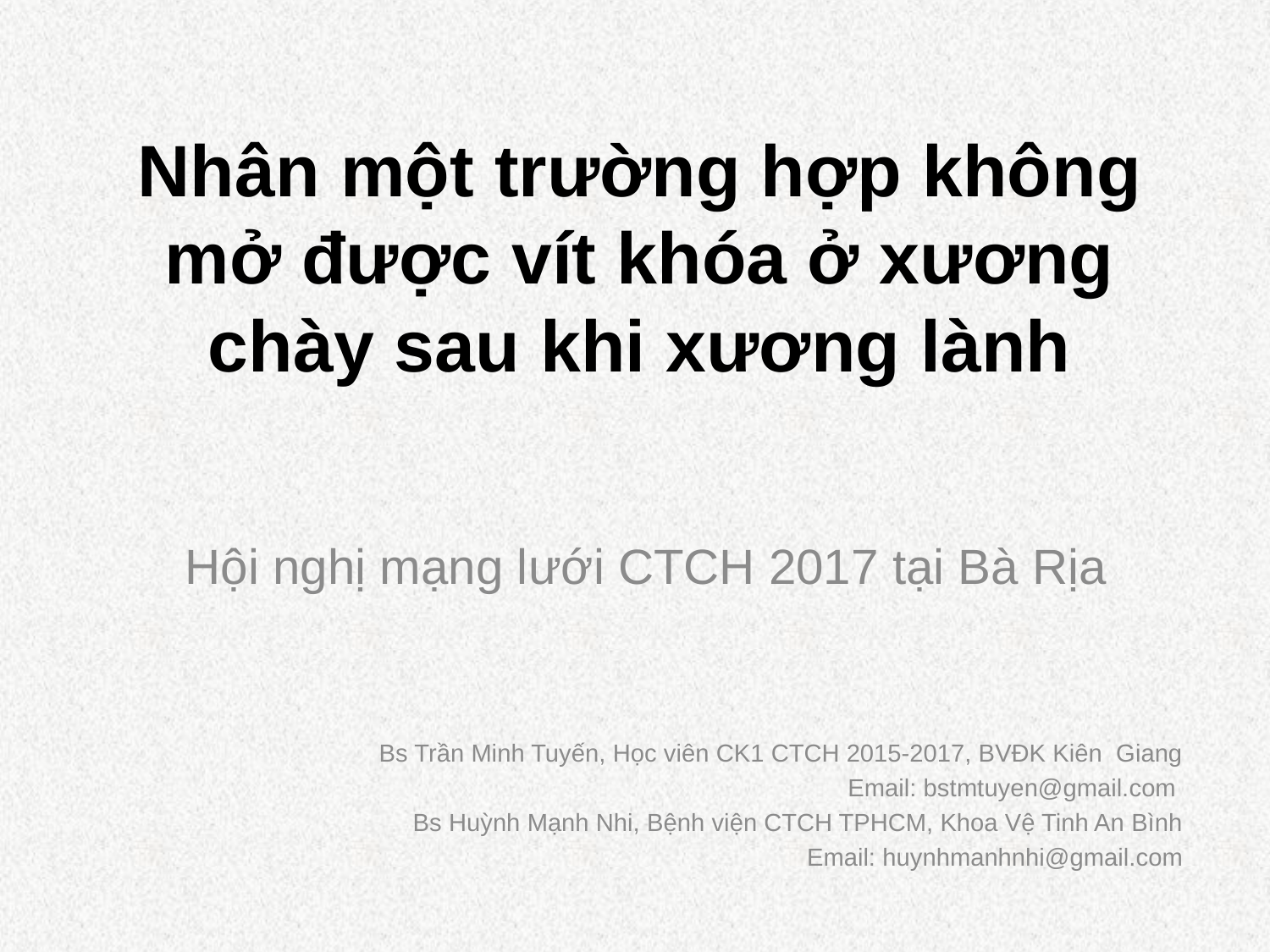

# Nhân một trường hợp không mở được vít khóa ở xương chày sau khi xương lành
Hội nghị mạng lưới CTCH 2017 tại Bà Rịa

Bs Trần Minh Tuyến, Học viên CK1 CTCH 2015-2017, BVĐK Kiên  Giang
Email: bstmtuyen@gmail.com
Bs Huỳnh Mạnh Nhi, Bệnh viện CTCH TPHCM, Khoa Vệ Tinh An Bình
Email: huynhmanhnhi@gmail.com